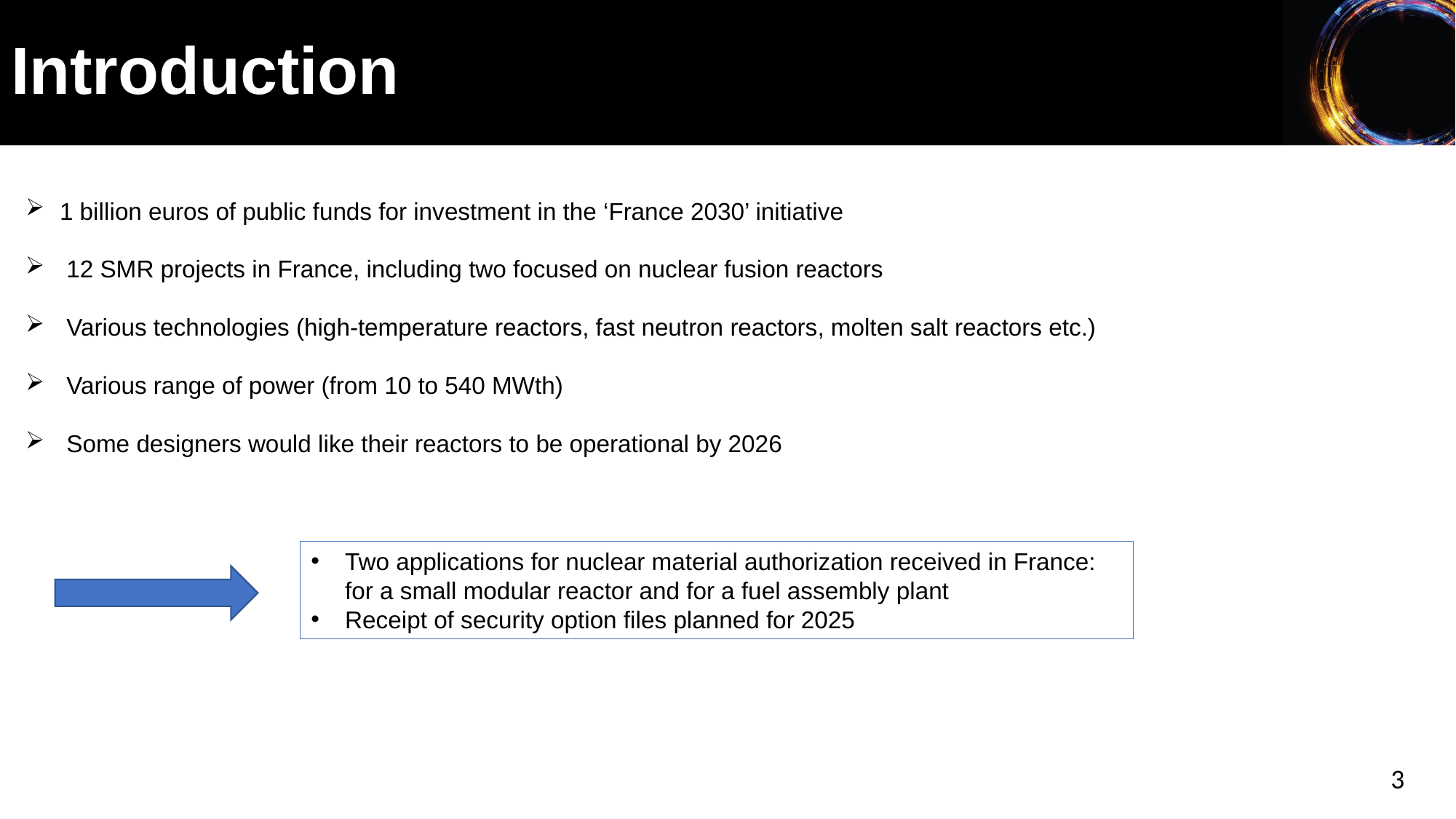

Introduction
1 billion euros of public funds for investment in the ‘France 2030’ initiative

12 SMR projects in France, including two focused on nuclear fusion reactors

Various technologies (high-temperature reactors, fast neutron reactors, molten salt reactors etc.)

Various range of power (from 10 to 540 MWth)

Some designers would like their reactors to be operational by 2026

Two applications for nuclear material authorization received in France: for a small modular reactor and for a fuel assembly plant
Receipt of security option files planned for 2025

3